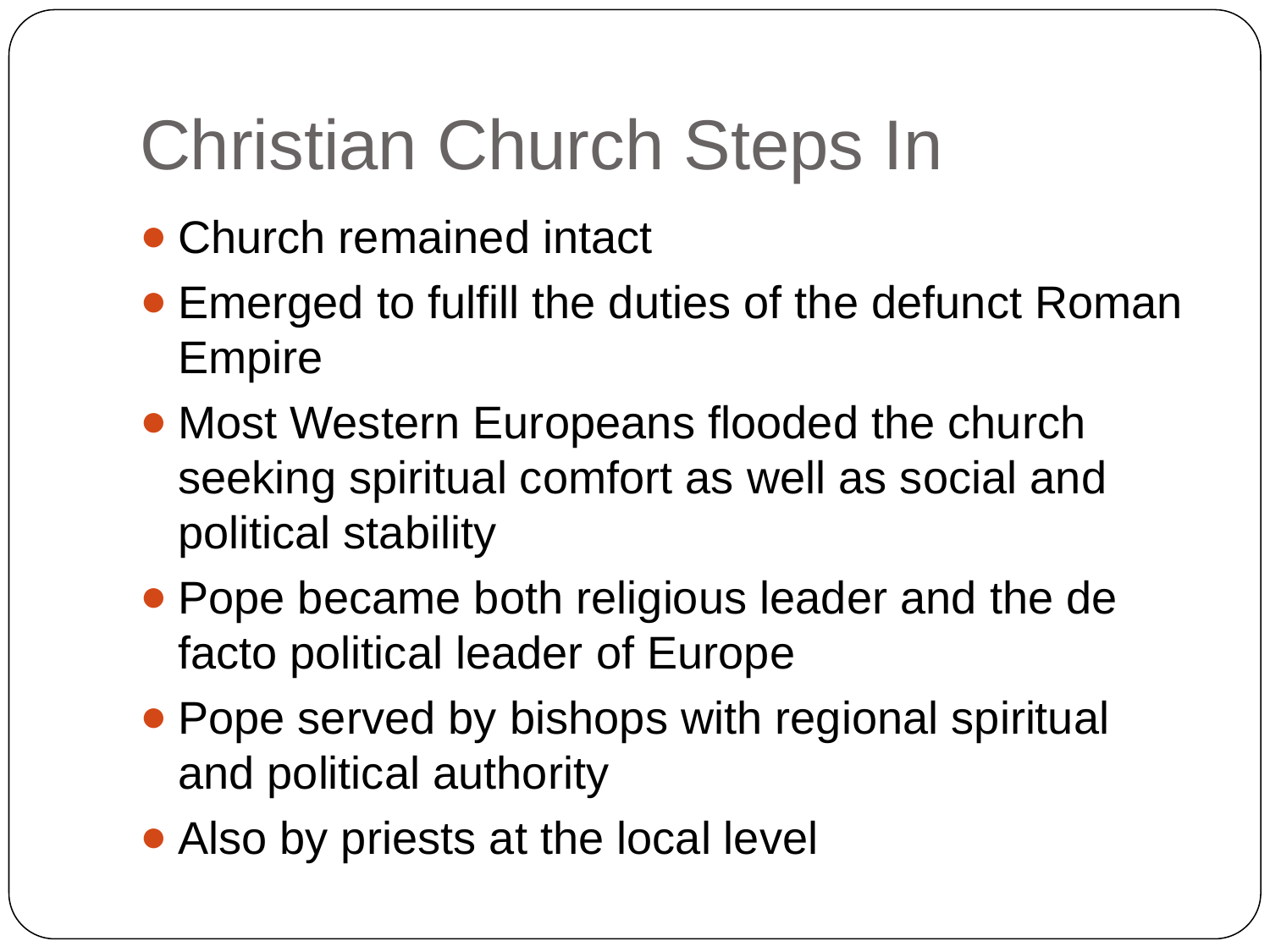

# Christian Church Steps In
Church remained intact
Emerged to fulfill the duties of the defunct Roman Empire
Most Western Europeans flooded the church seeking spiritual comfort as well as social and political stability
Pope became both religious leader and the de facto political leader of Europe
Pope served by bishops with regional spiritual and political authority
Also by priests at the local level